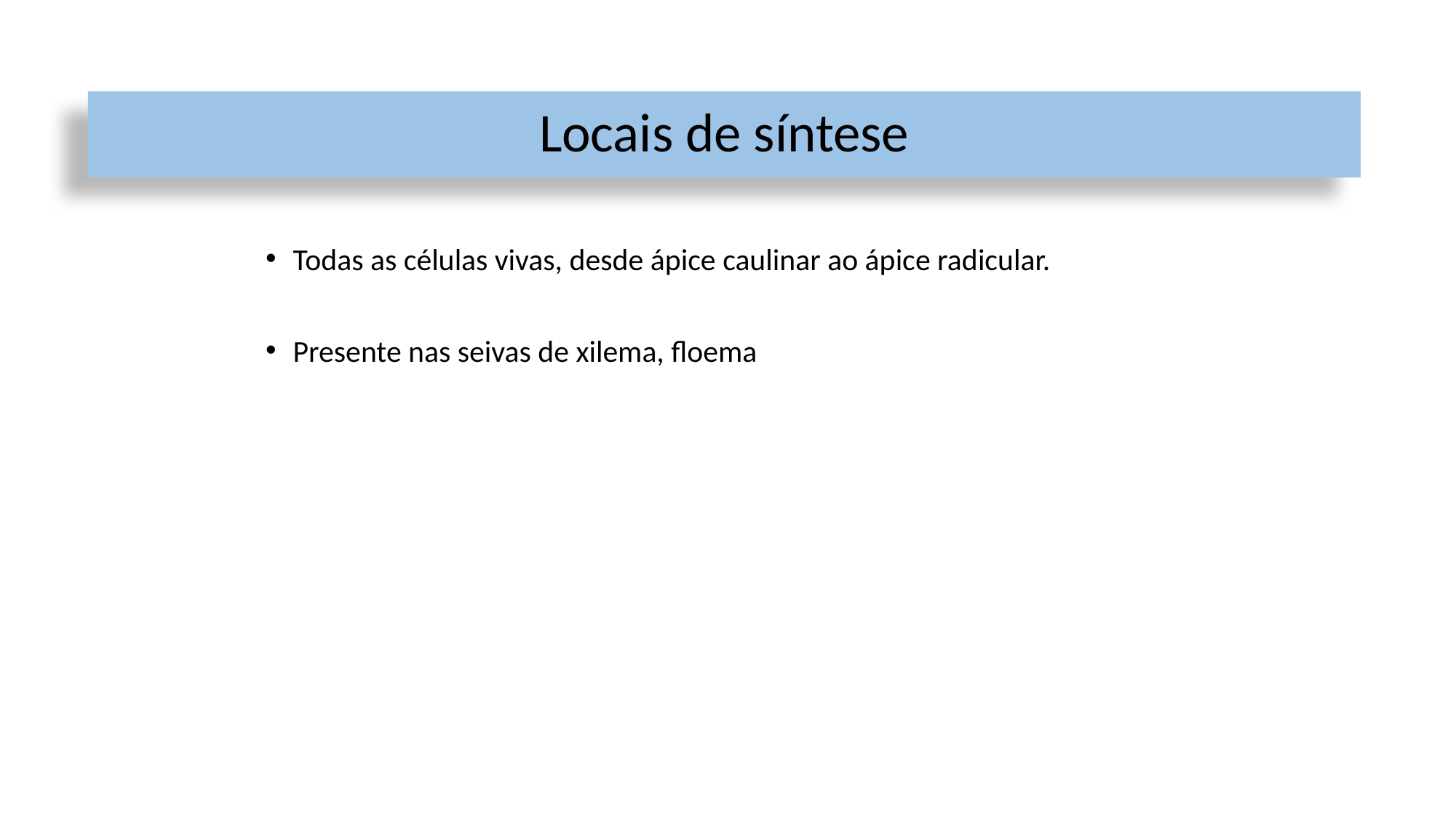

# Locais de síntese
Todas as células vivas, desde ápice caulinar ao ápice radicular.
Presente nas seivas de xilema, floema